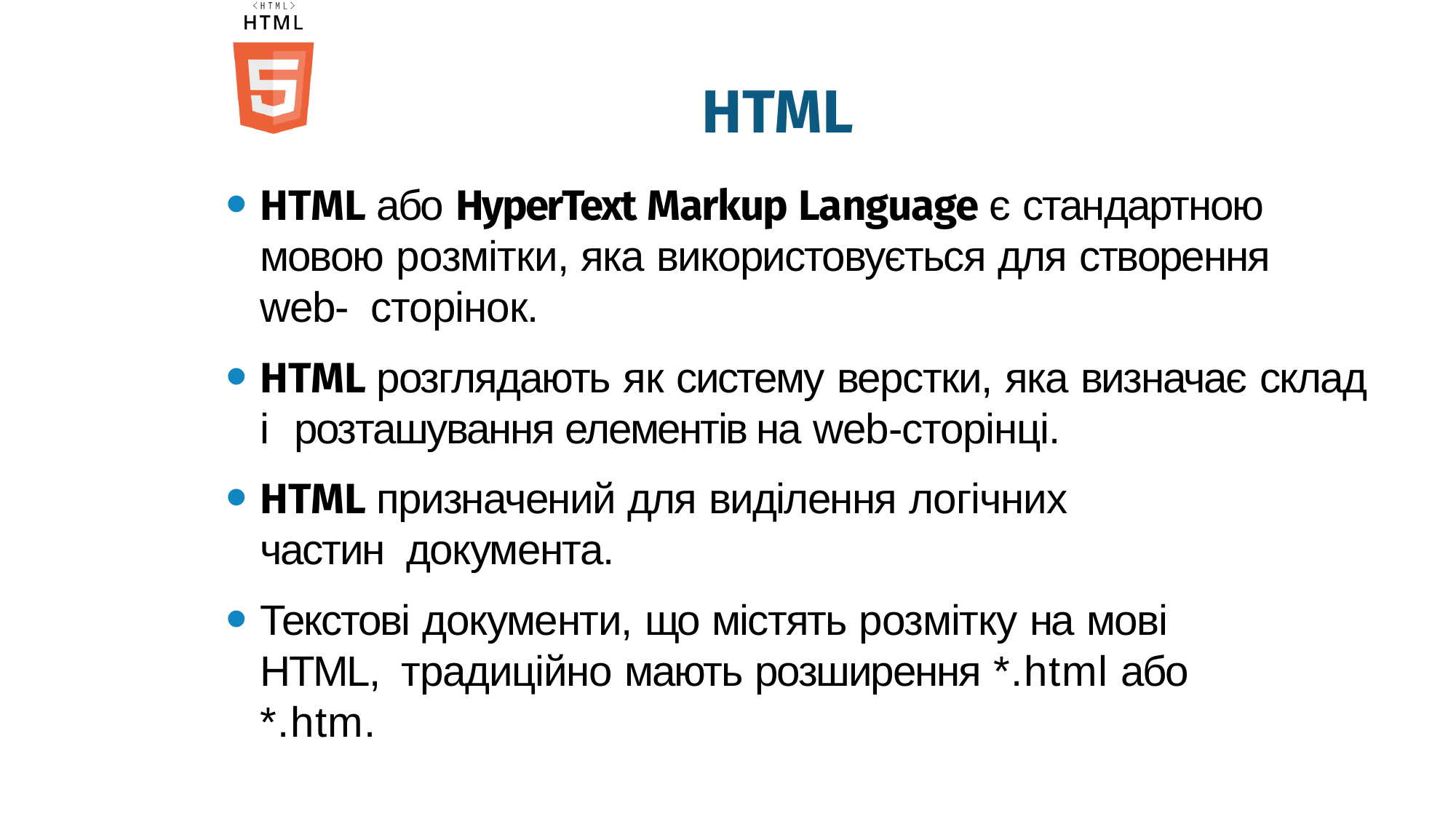

HTML
HTML або HyperText Markup Language є стандартною
мовою розмітки, яка використовується для створення web-  сторінок.
HTML розглядають як систему верстки, яка визначає склад і  розташування елементів на web-сторінці.
HTML призначений для виділення логічних частин  документа.
Текстові документи, що містять розмітку на мові HTML,  традиційно мають розширення *.html або *.htm.